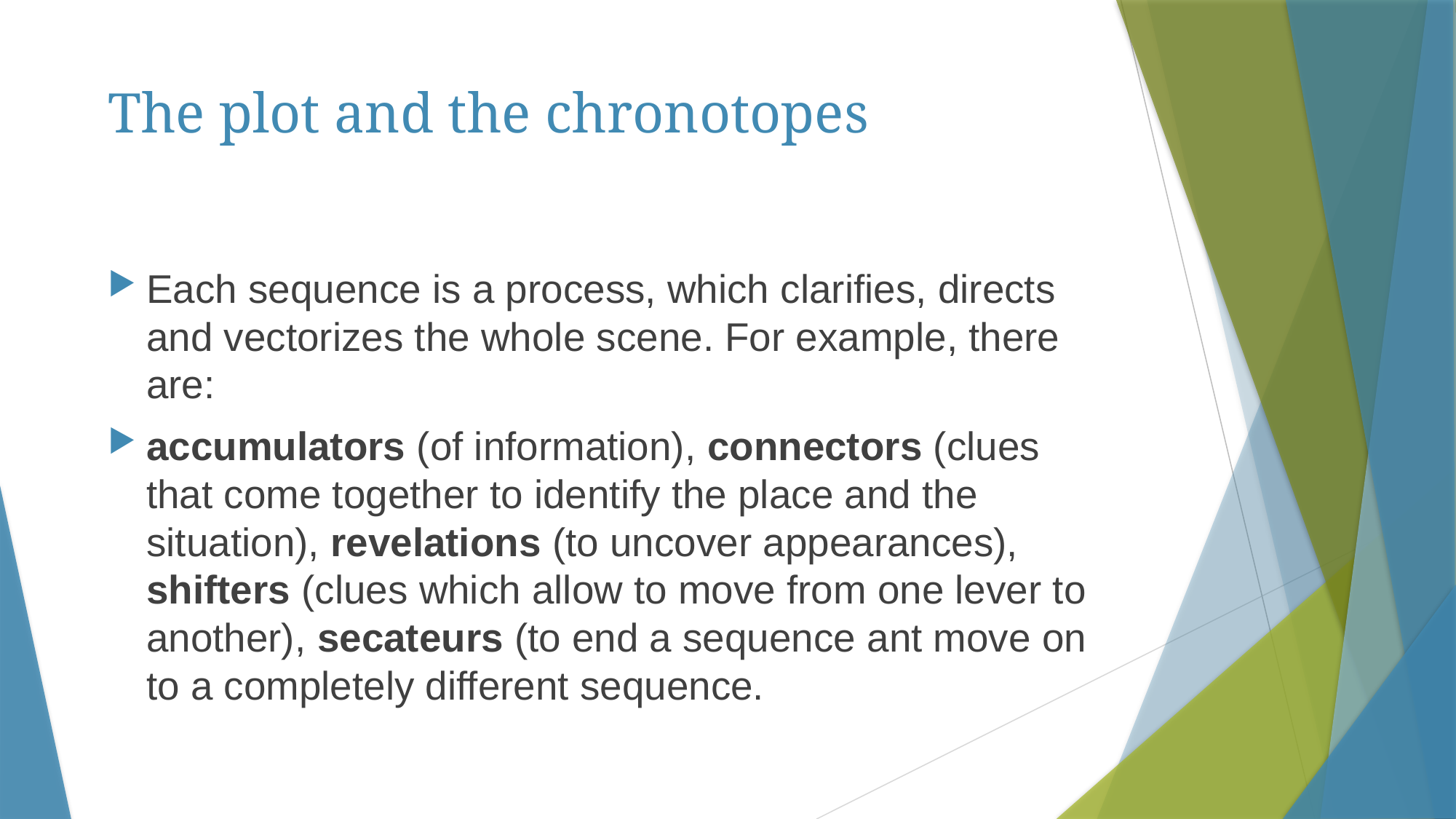

# The plot and the chronotopes
Each sequence is a process, which clarifies, directs and vectorizes the whole scene. For example, there are:
accumulators (of information), connectors (clues that come together to identify the place and the situation), revelations (to uncover appearances), shifters (clues which allow to move from one lever to another), secateurs (to end a sequence ant move on to a completely different sequence.